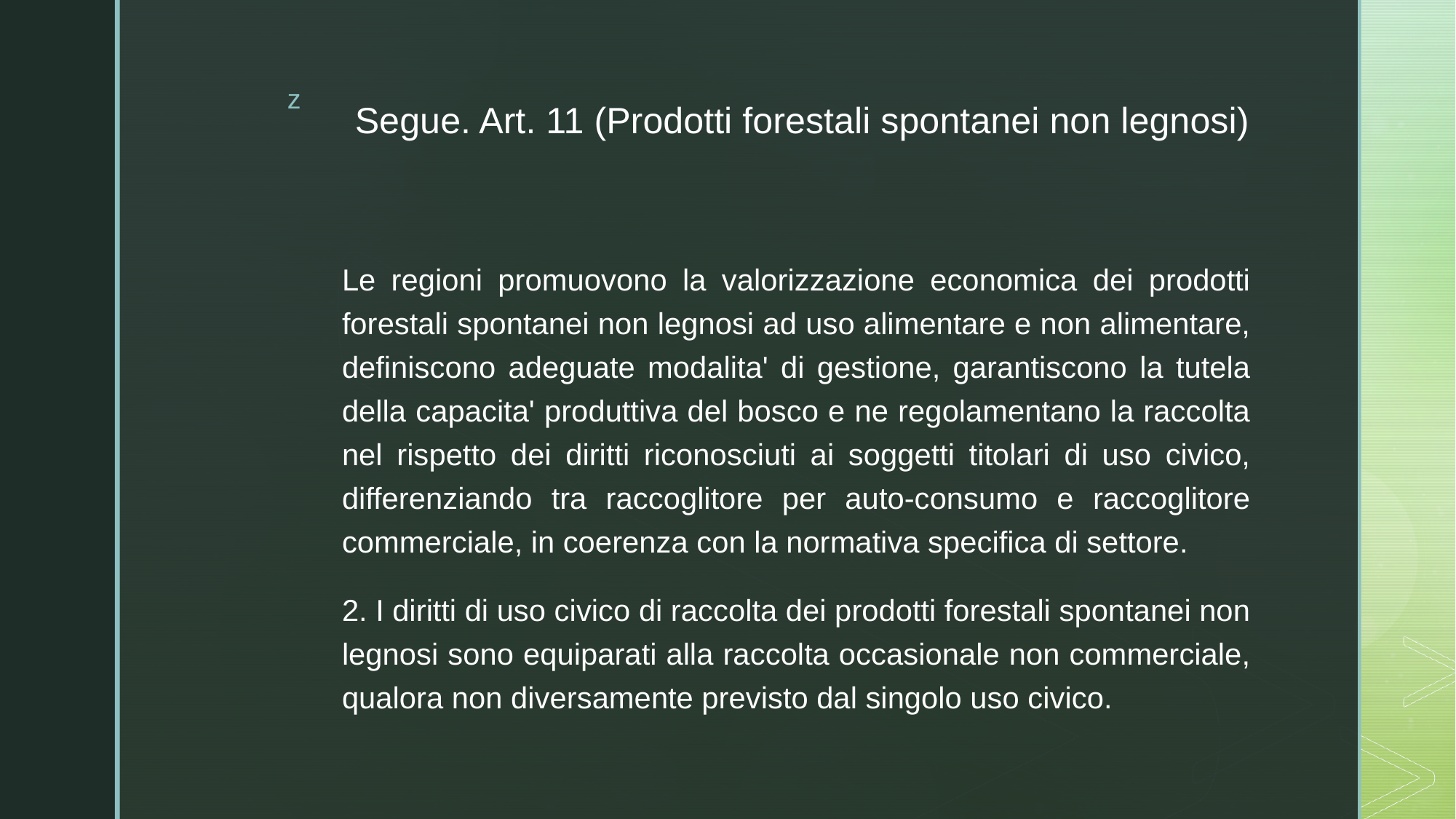

# Segue. Art. 11 (Prodotti forestali spontanei non legnosi)
Le regioni promuovono la valorizzazione economica dei prodotti forestali spontanei non legnosi ad uso alimentare e non alimentare, definiscono adeguate modalita' di gestione, garantiscono la tutela della capacita' produttiva del bosco e ne regolamentano la raccolta nel rispetto dei diritti riconosciuti ai soggetti titolari di uso civico, differenziando tra raccoglitore per auto-consumo e raccoglitore commerciale, in coerenza con la normativa specifica di settore.
2. I diritti di uso civico di raccolta dei prodotti forestali spontanei non legnosi sono equiparati alla raccolta occasionale non commerciale, qualora non diversamente previsto dal singolo uso civico.